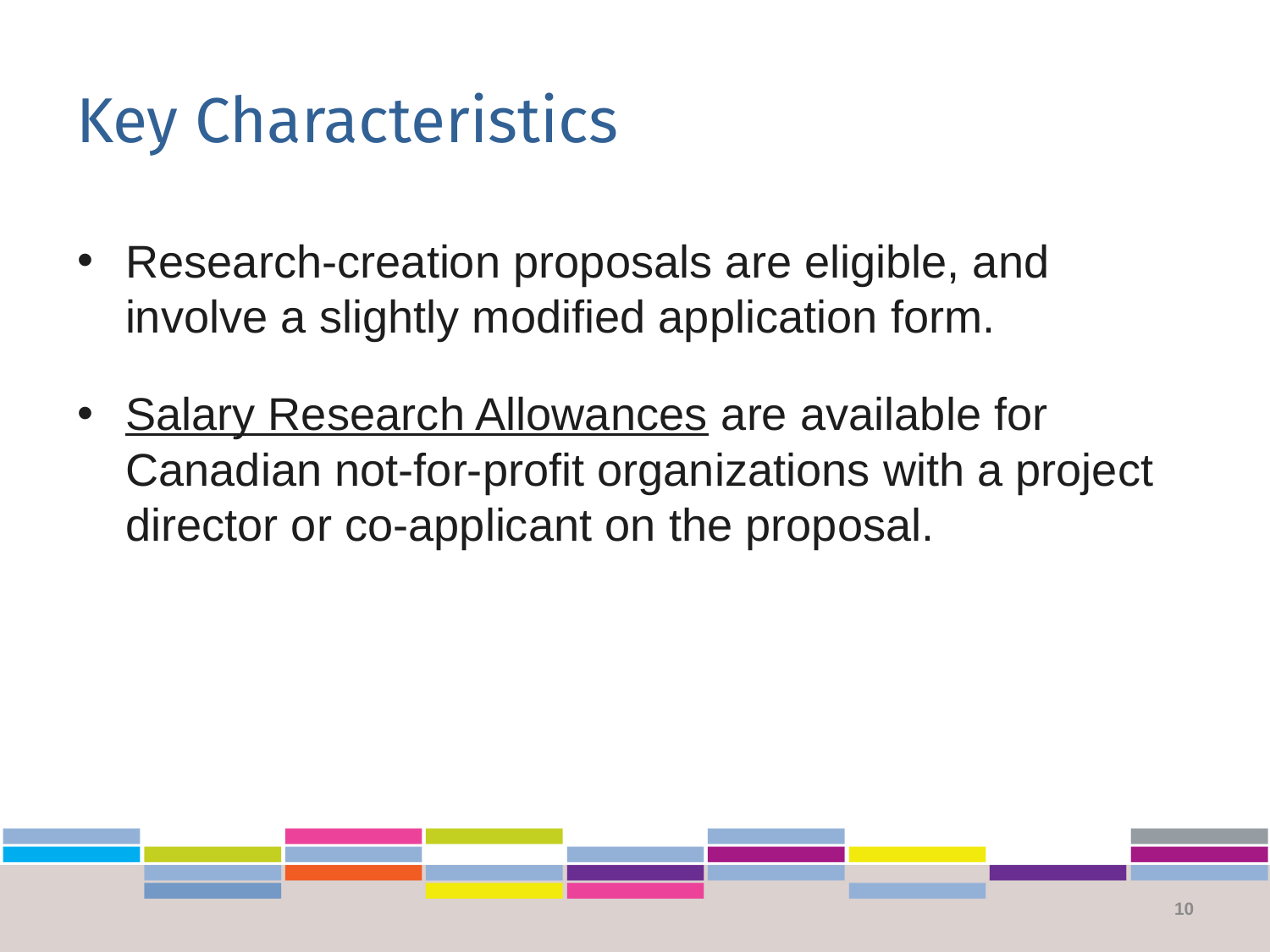

# Key Characteristics
Research-creation proposals are eligible, and involve a slightly modified application form.
Salary Research Allowances are available for Canadian not-for-profit organizations with a project director or co-applicant on the proposal.

10